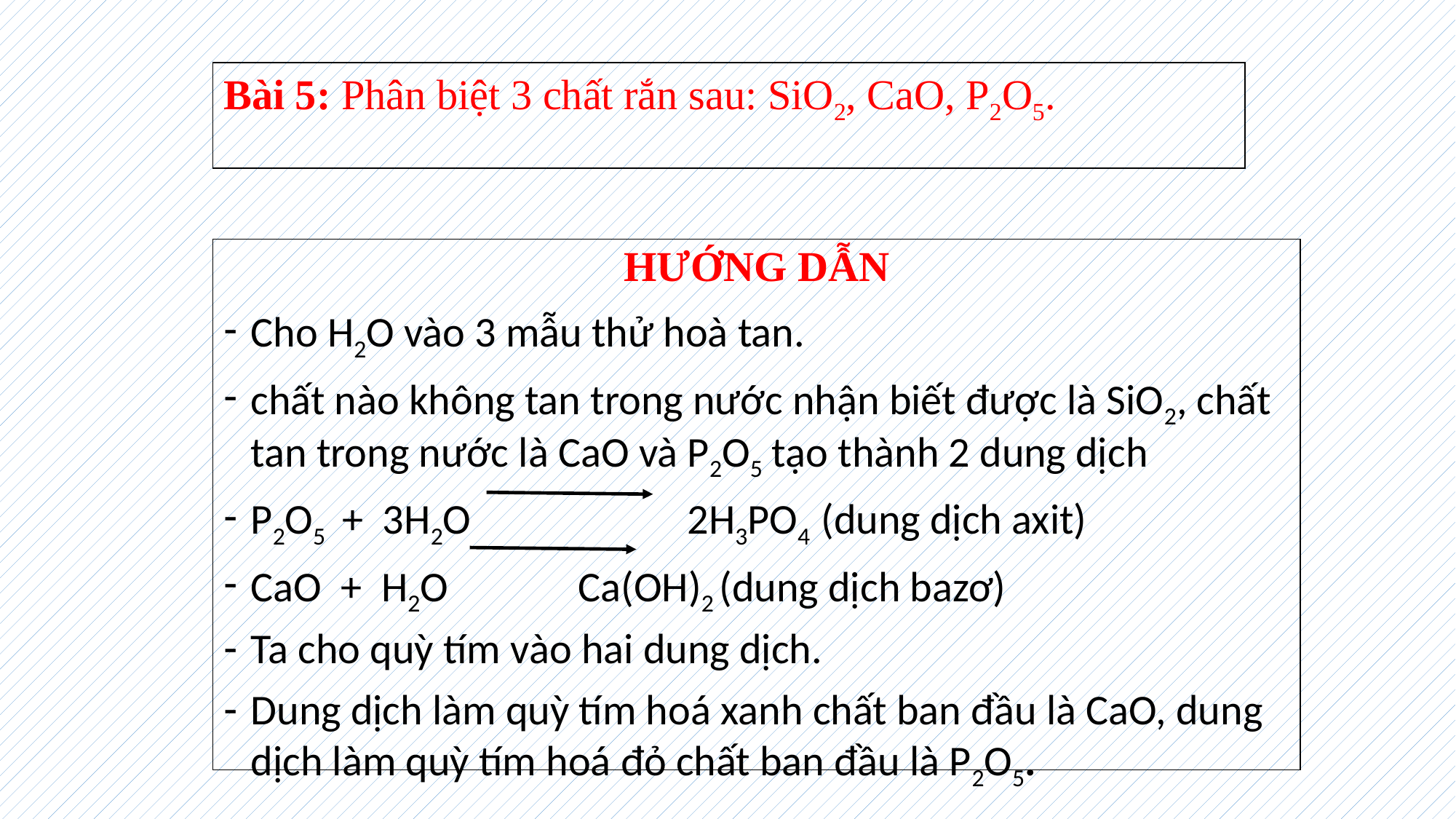

Bài 5: Phân biệt 3 chất rắn sau: SiO2, CaO, P2O5.

HƯỚNG DẪN
Cho H2O vào 3 mẫu thử hoà tan.
chất nào không tan trong nước nhận biết được là SiO2, chất tan trong nước là CaO và P2O5 tạo thành 2 dung dịch
P2O5   +  3H2O 		2H3PO4  (dung dịch axit)
CaO  +  H2O 		Ca(OH)2 (dung dịch bazơ)
Ta cho quỳ tím vào hai dung dịch.
Dung dịch làm quỳ tím hoá xanh chất ban đầu là CaO, dung dịch làm quỳ tím hoá đỏ chất ban đầu là P2O5.
.